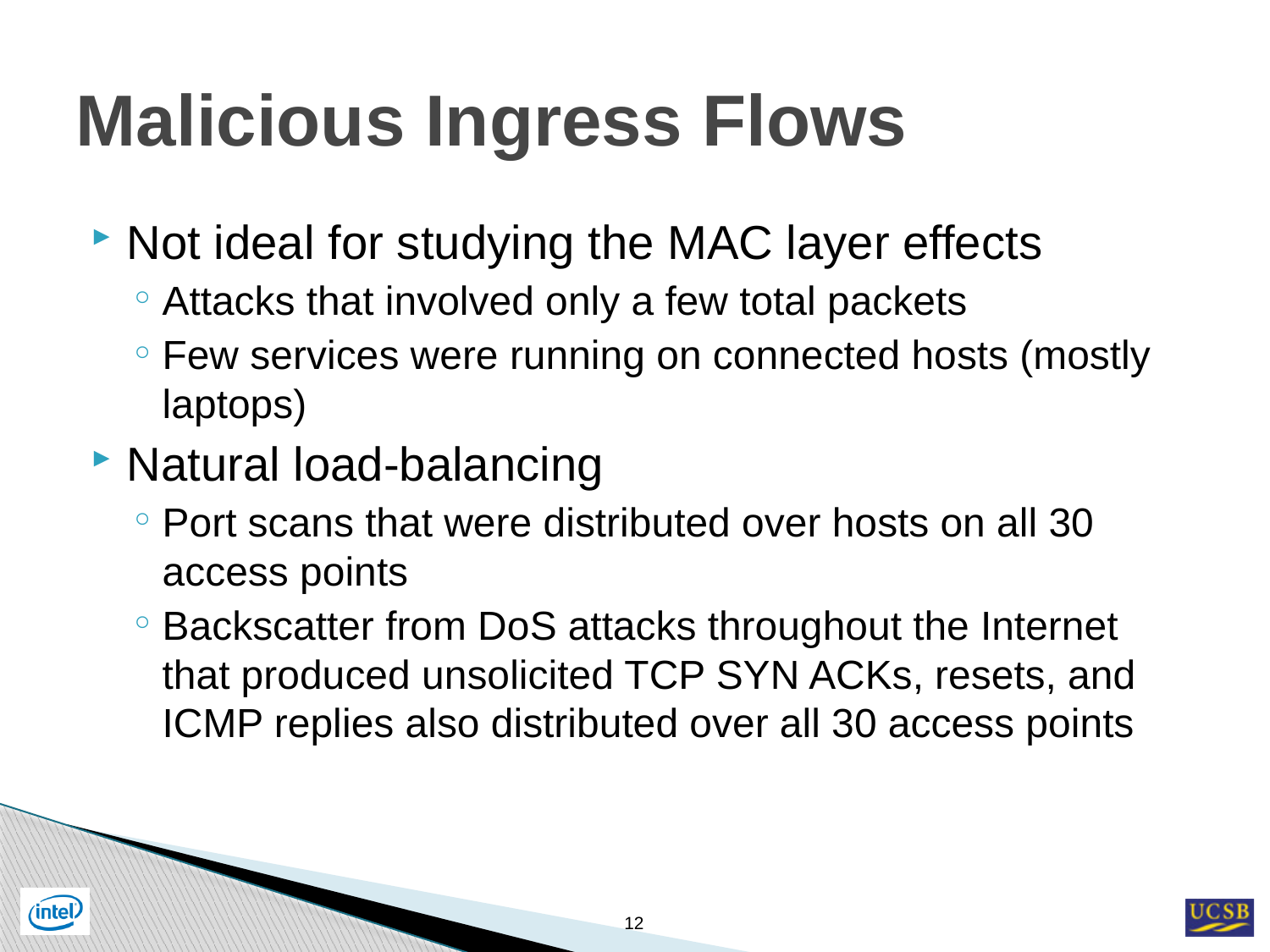

# Malicious Ingress Flows
Not ideal for studying the MAC layer effects
Attacks that involved only a few total packets
Few services were running on connected hosts (mostly laptops)
Natural load-balancing
Port scans that were distributed over hosts on all 30 access points
Backscatter from DoS attacks throughout the Internet that produced unsolicited TCP SYN ACKs, resets, and ICMP replies also distributed over all 30 access points

12